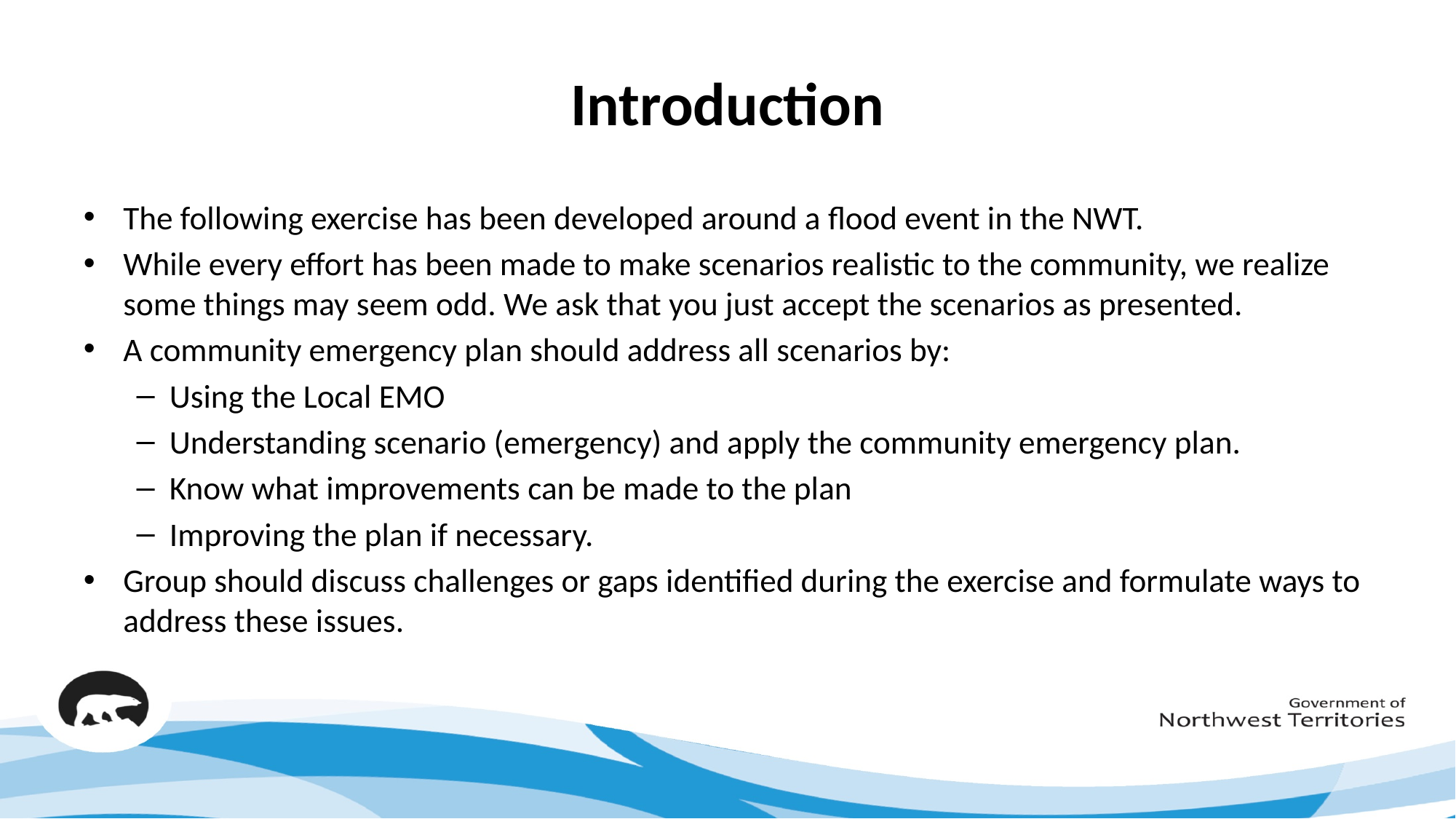

# Introduction
The following exercise has been developed around a flood event in the NWT.
While every effort has been made to make scenarios realistic to the community, we realize some things may seem odd. We ask that you just accept the scenarios as presented.
A community emergency plan should address all scenarios by:
Using the Local EMO
Understanding scenario (emergency) and apply the community emergency plan.
Know what improvements can be made to the plan
Improving the plan if necessary.
Group should discuss challenges or gaps identified during the exercise and formulate ways to address these issues.